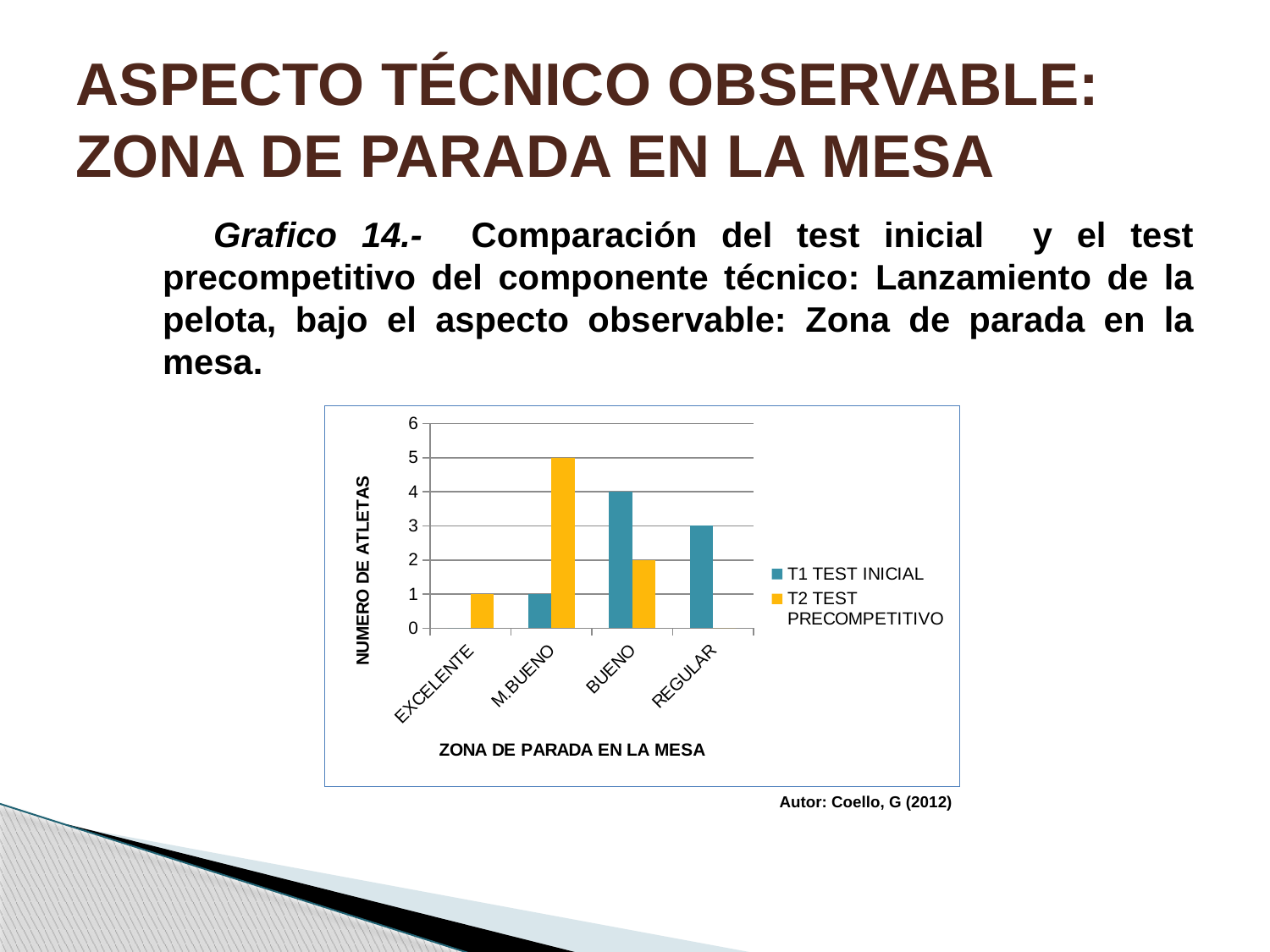

# ASPECTO TÉCNICO OBSERVABLE: ZONA DE PARADA EN LA MESA
     Grafico 14.-  Comparación del test inicial  y el test precompetitivo del componente técnico: Lanzamiento de la pelota, bajo el aspecto observable: Zona de parada en la mesa.

### Chart

| Category | T1 TEST INICIAL | T2 TEST PRECOMPETITIVO |
|---|---|---|
| EXCELENTE | 0.0 | 1.0 |
| M.BUENO | 1.0 | 5.0 |
| BUENO | 4.0 | 2.0 |
| REGULAR | 3.0 | 0.0 |
       Autor: Coello, G (2012)